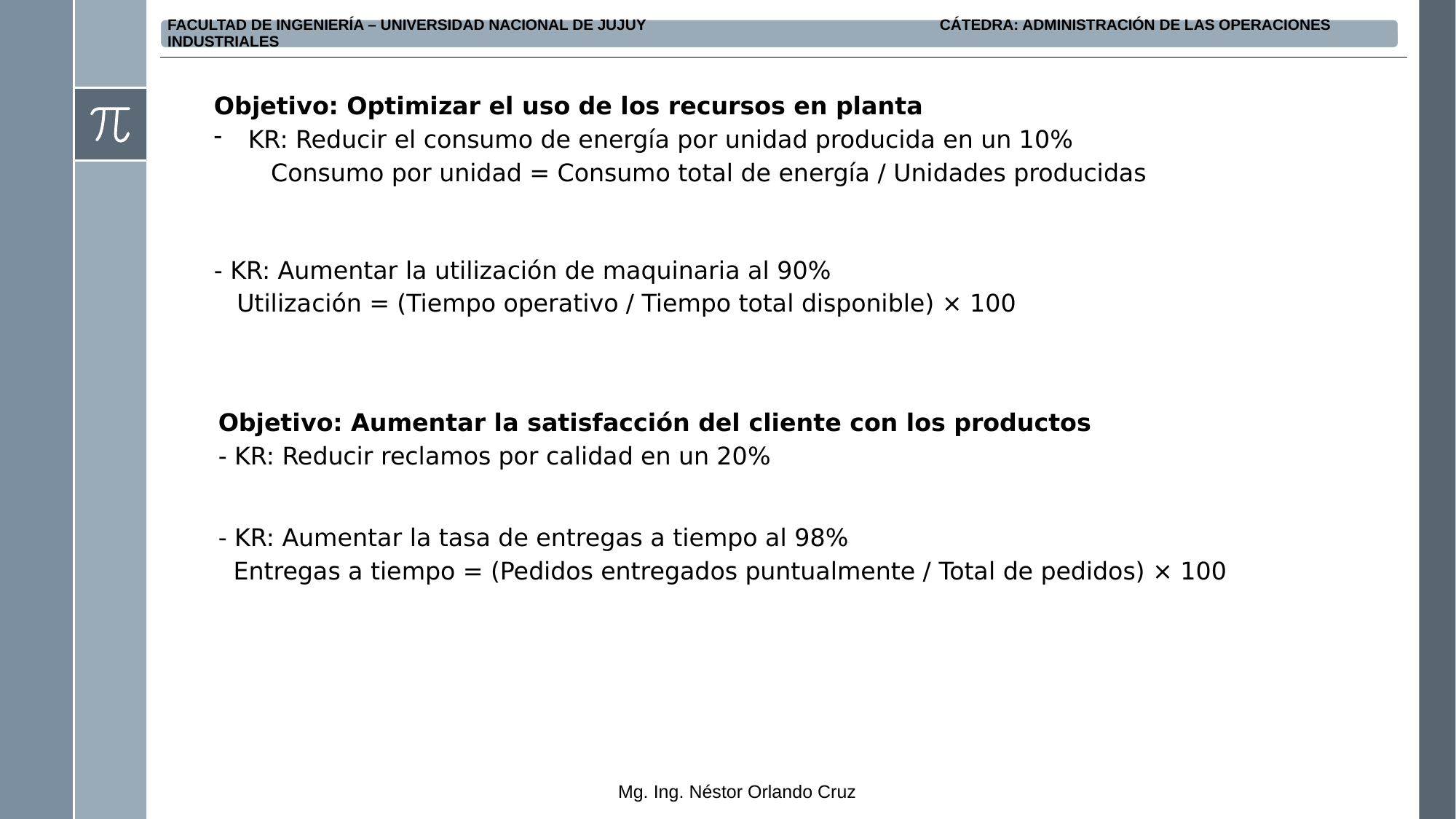

FACULTAD DE INGENIERÍA – UNIVERSIDAD NACIONAL DE JUJUY 		                            CÁTEDRA: ADMINISTRACIÓN DE LAS OPERACIONES INDUSTRIALES
Objetivo: Optimizar el uso de los recursos en planta
KR: Reducir el consumo de energía por unidad producida en un 10%
   Consumo por unidad = Consumo total de energía / Unidades producidas

- KR: Aumentar la utilización de maquinaria al 90%
   Utilización = (Tiempo operativo / Tiempo total disponible) × 100

Objetivo: Aumentar la satisfacción del cliente con los productos
- KR: Reducir reclamos por calidad en un 20%
- KR: Aumentar la tasa de entregas a tiempo al 98%
  Entregas a tiempo = (Pedidos entregados puntualmente / Total de pedidos) × 100
Mg. Ing. Néstor Orlando Cruz